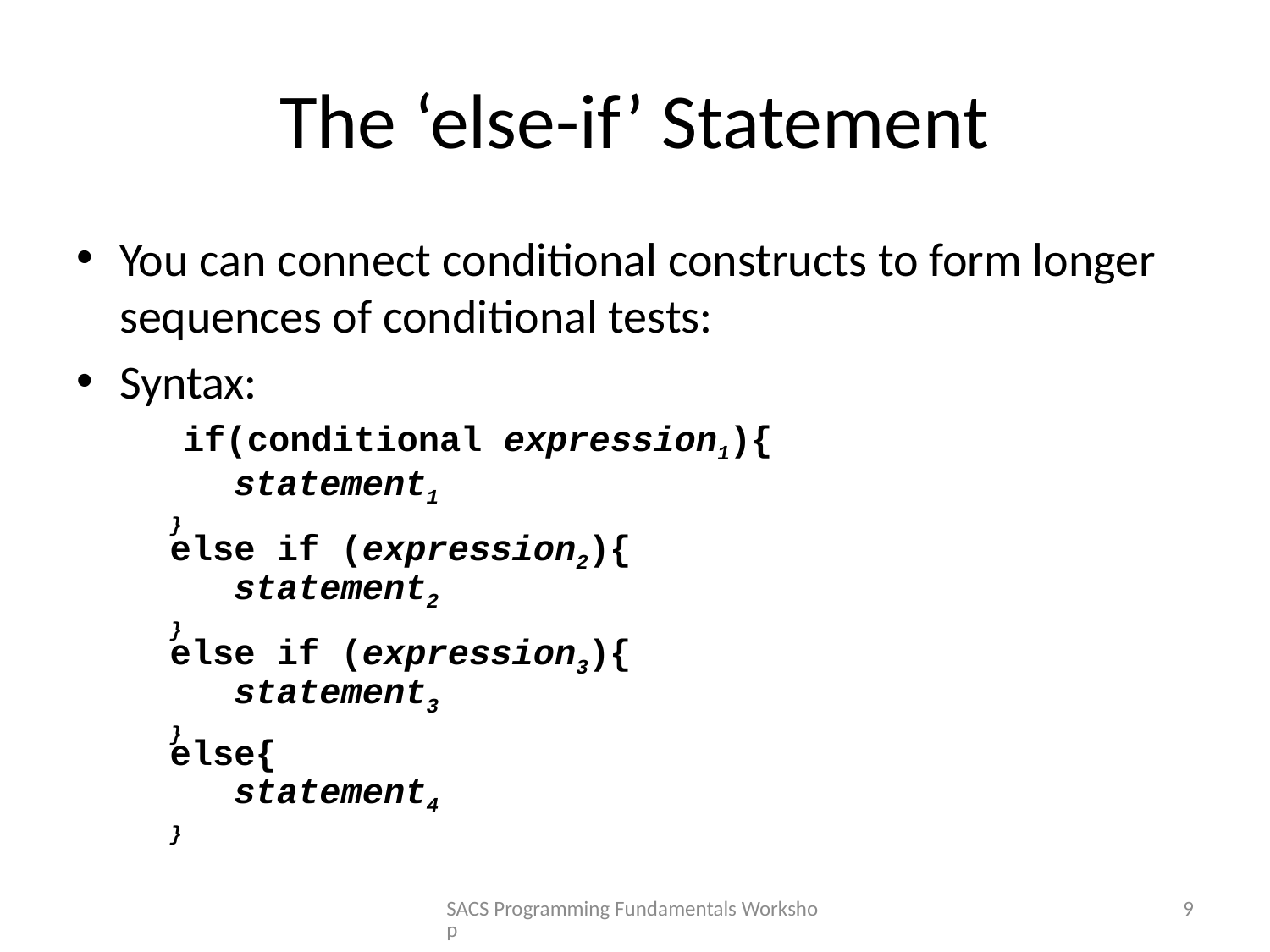

# The ‘else-if’ Statement
You can connect conditional constructs to form longer sequences of conditional tests:
Syntax:
		if(conditional expression1){
			   statement1
			}
			else if (expression2){
			   statement2
			}
			else if (expression3){
			   statement3
			}
			else{
			   statement4
			}

SACS Programming Fundamentals Workshop
9